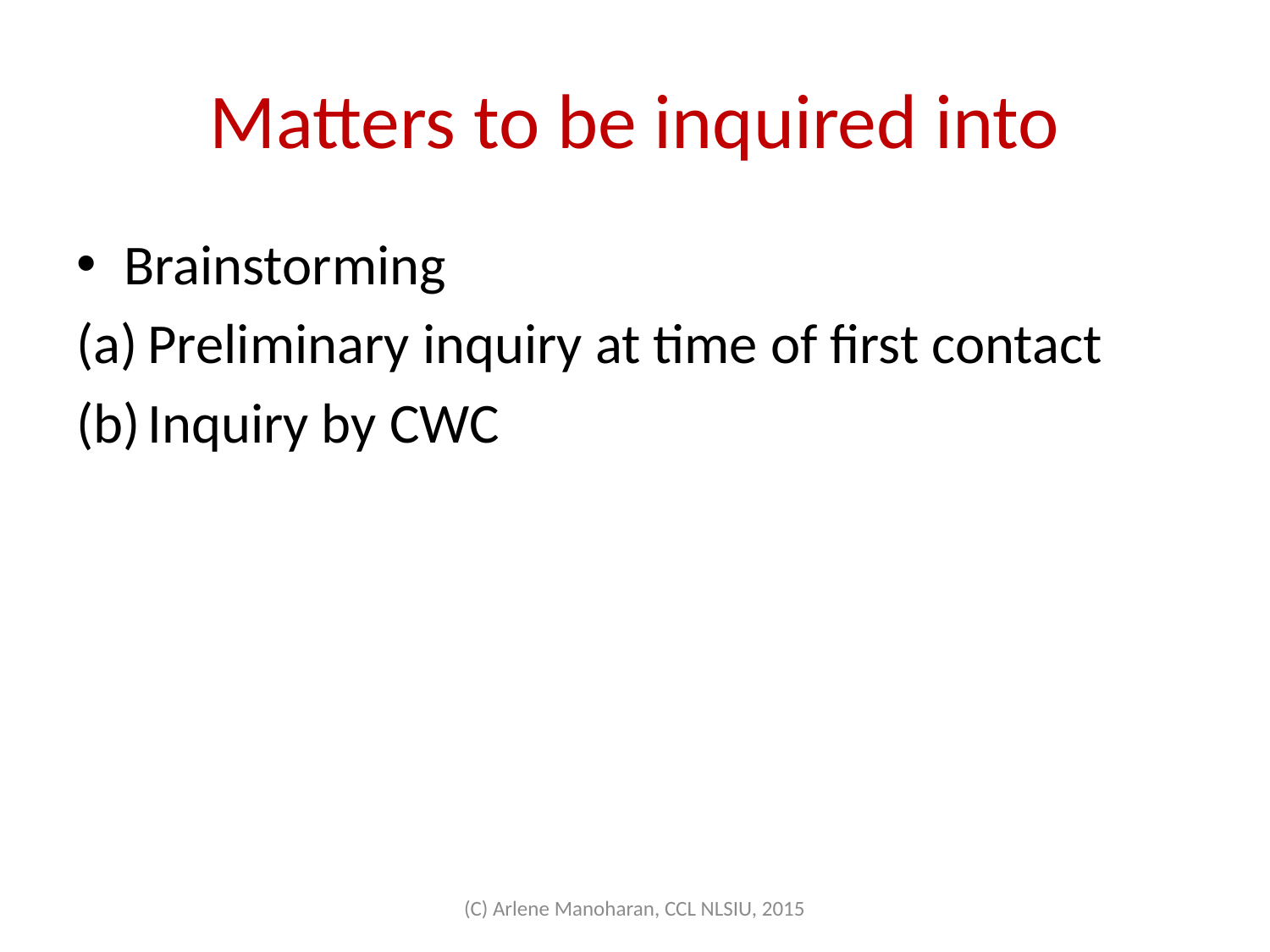

# Matters to be inquired into
Brainstorming
Preliminary inquiry at time of first contact
Inquiry by CWC
(C) Arlene Manoharan, CCL NLSIU, 2015